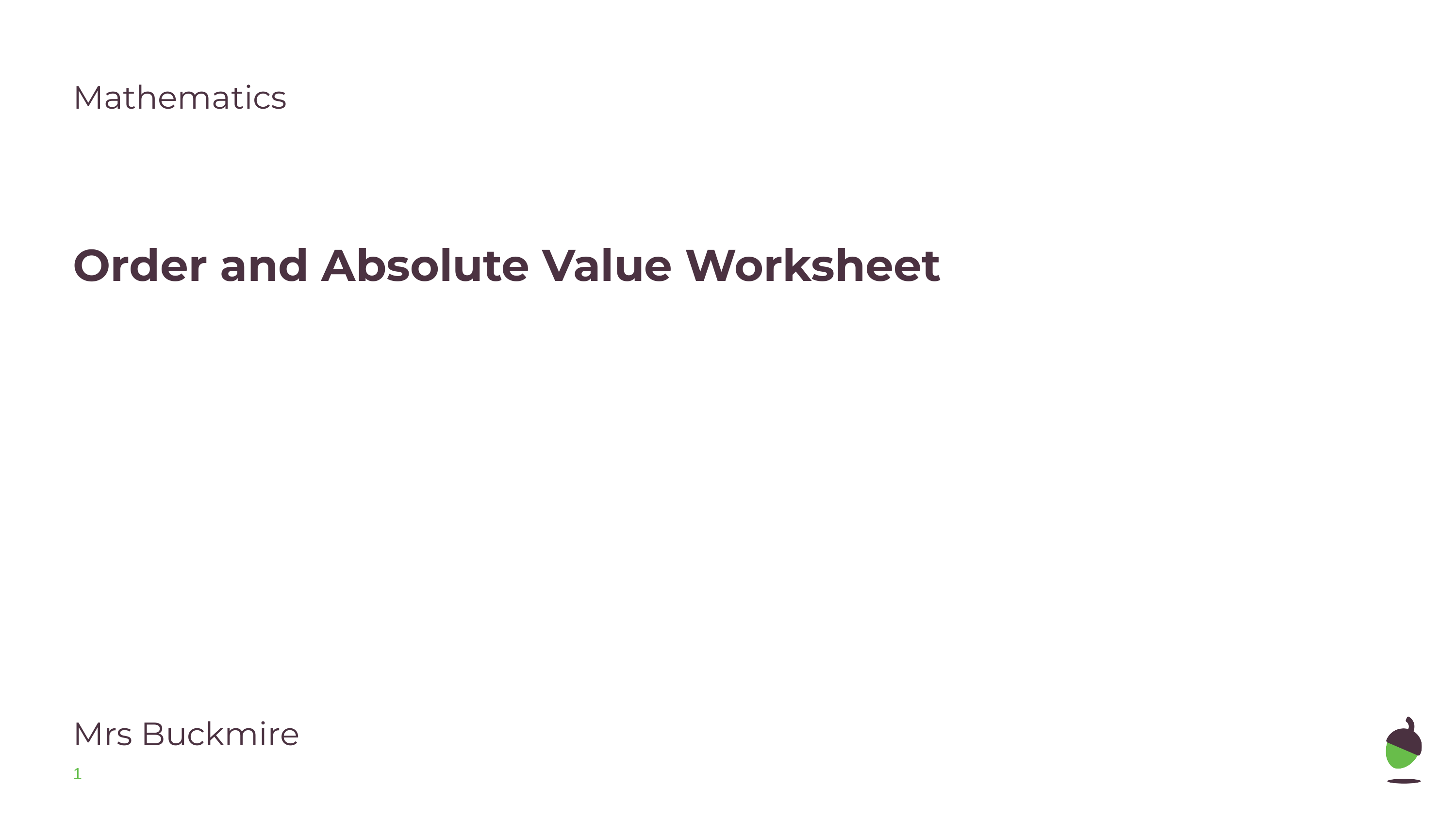

Mathematics
Order and Absolute Value Worksheet
Mrs Buckmire
1